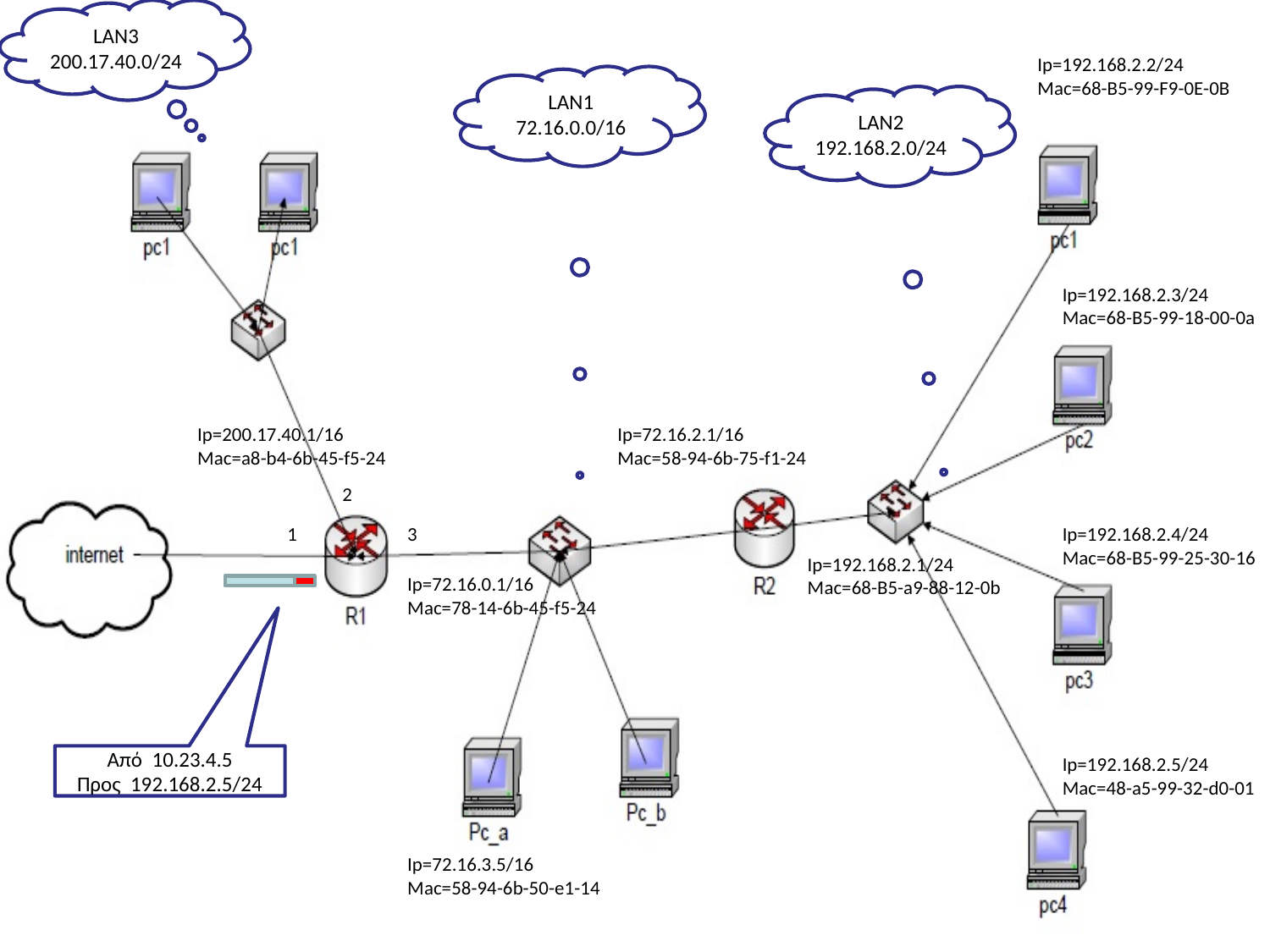

LAN3
200.17.40.0/24
Ip=192.168.2.2/24
Mac=68-B5-99-F9-0E-0B
LAN1
72.16.0.0/16
LAN2
192.168.2.0/24
Ip=192.168.2.3/24
Mac=68-B5-99-18-00-0a
Ip=200.17.40.1/16
Mac=a8-b4-6b-45-f5-24
Ip=72.16.2.1/16
Mac=58-94-6b-75-f1-24
2
1
3
Ip=192.168.2.4/24
Mac=68-B5-99-25-30-16
Ip=192.168.2.1/24
Mac=68-B5-a9-88-12-0b
Ip=72.16.0.1/16
Mac=78-14-6b-45-f5-24

Από  10.23.4.5
Προς  192.168.2.5/24
Ip=192.168.2.5/24
Mac=48-a5-99-32-d0-01
Ip=72.16.3.5/16
Mac=58-94-6b-50-e1-14